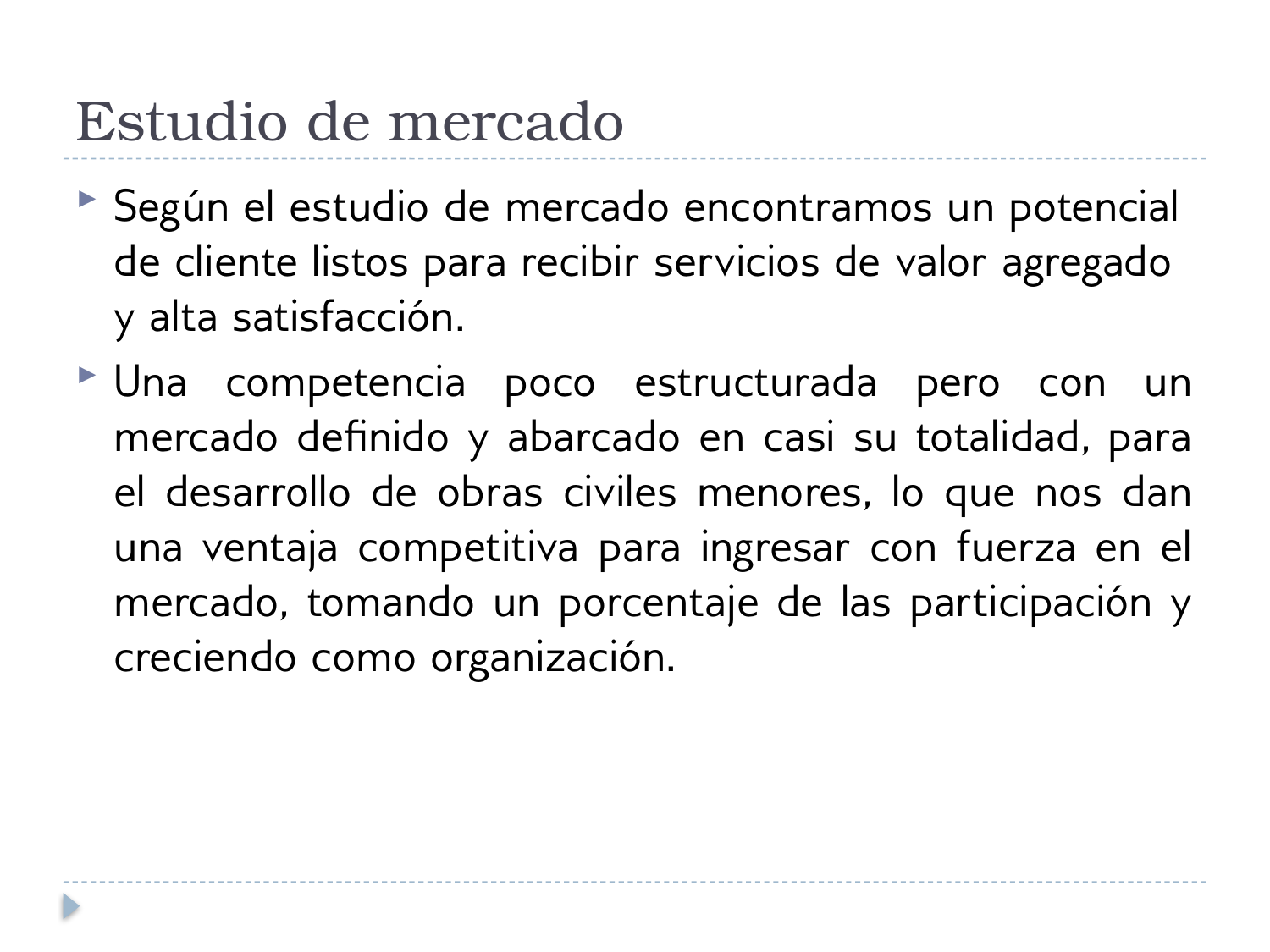

# Estudio de mercado
Según el estudio de mercado encontramos un potencial de cliente listos para recibir servicios de valor agregado y alta satisfacción.
Una competencia poco estructurada pero con un mercado definido y abarcado en casi su totalidad, para el desarrollo de obras civiles menores, lo que nos dan una ventaja competitiva para ingresar con fuerza en el mercado, tomando un porcentaje de las participación y creciendo como organización.